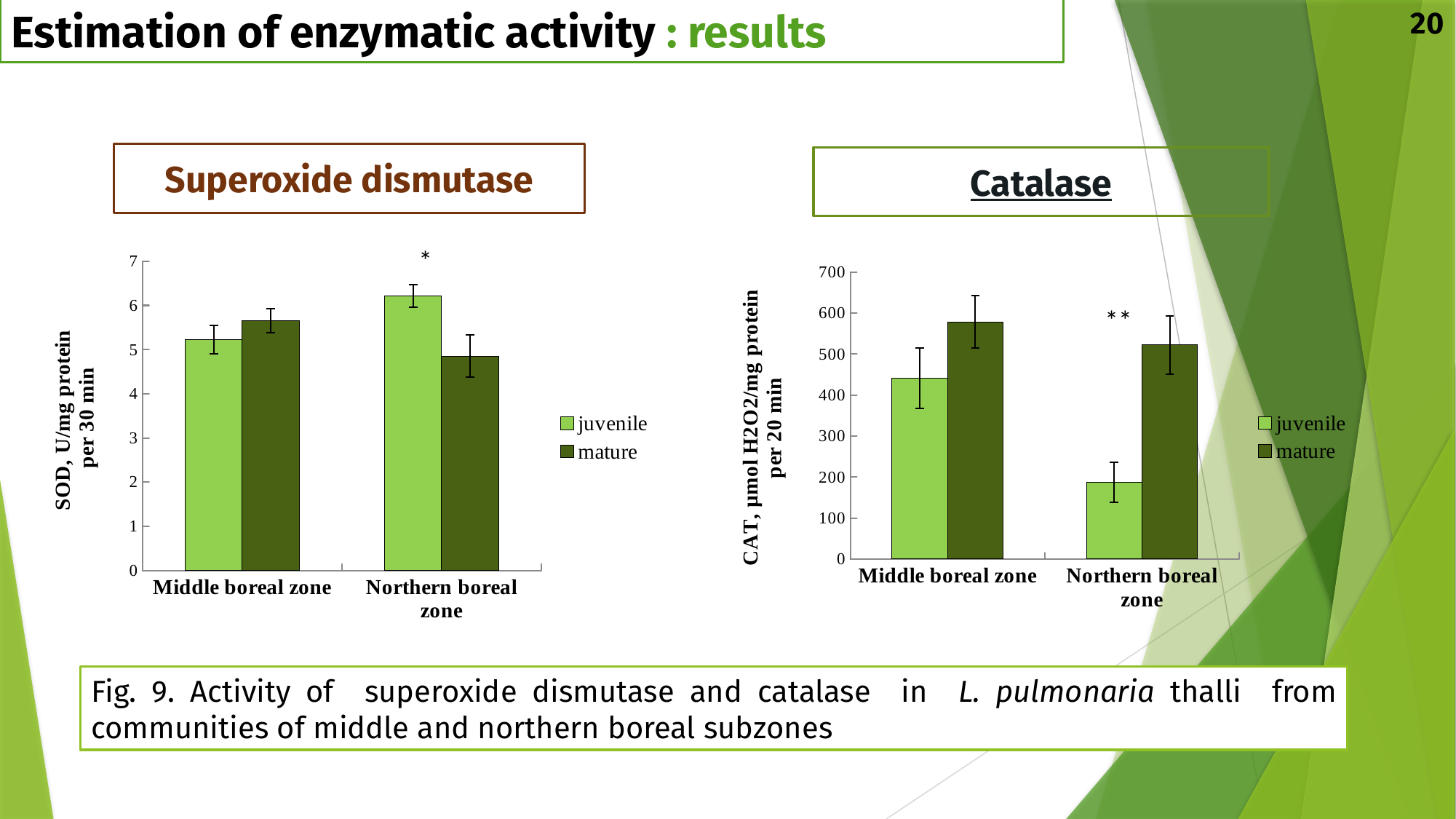

Estimation of enzymatic activity : results
20
Superoxide dismutase
Catalase

### Chart

| Category | juvenile | mature |
|---|---|---|
| Middle boreal zone | 5.223331897173576 | 5.6579783421598915 |
| Northern boreal zone | 6.219338590614941 | 4.8546123977025015 |

### Chart

| Category | juvenile | mature |
|---|---|---|
| Middle boreal zone | 441.02152291839366 | 578.1449303458826 |
| Northern boreal zone | 187.13676296849349 | 522.0435173028333 |
Fig. 9. Activity of  superoxide dismutase and catalase  in  L. pulmonaria thalli  from communities of middle and northern boreal subzones